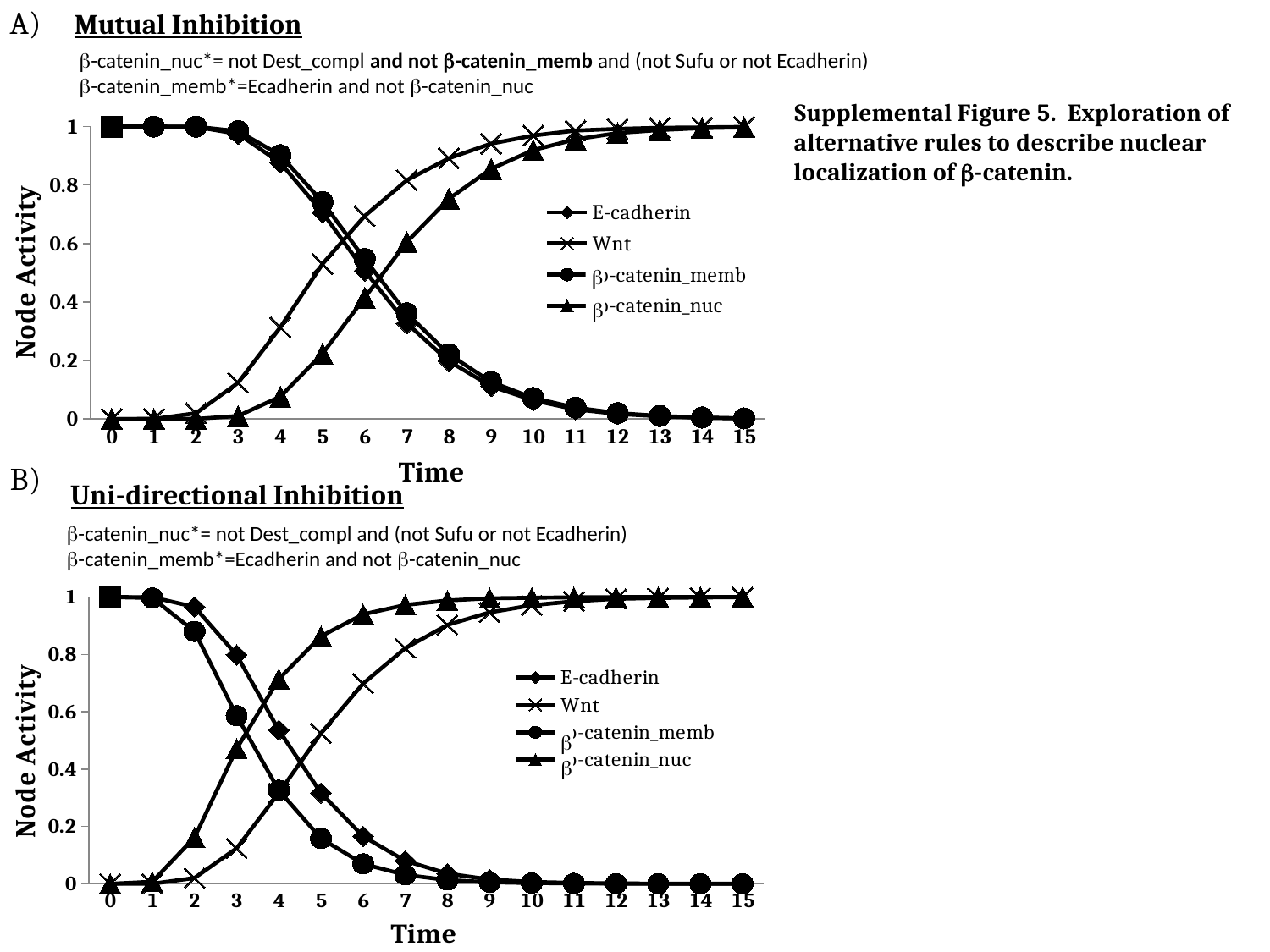

Mutual Inhibition
A)
β-catenin_nuc*= not Dest_compl and not β-catenin_memb and (not Sufu or not Ecadherin)
β-catenin_memb*=Ecadherin and not β-catenin_nuc

[unsupported chart]

β
β
Supplemental Figure 5.  Exploration of alternative rules to describe nuclear localization of β-catenin.
B)
Uni-directional Inhibition
β-catenin_nuc*= not Dest_compl and (not Sufu or not Ecadherin)
β-catenin_memb*=Ecadherin and not β-catenin_nuc

[unsupported chart]

β
β